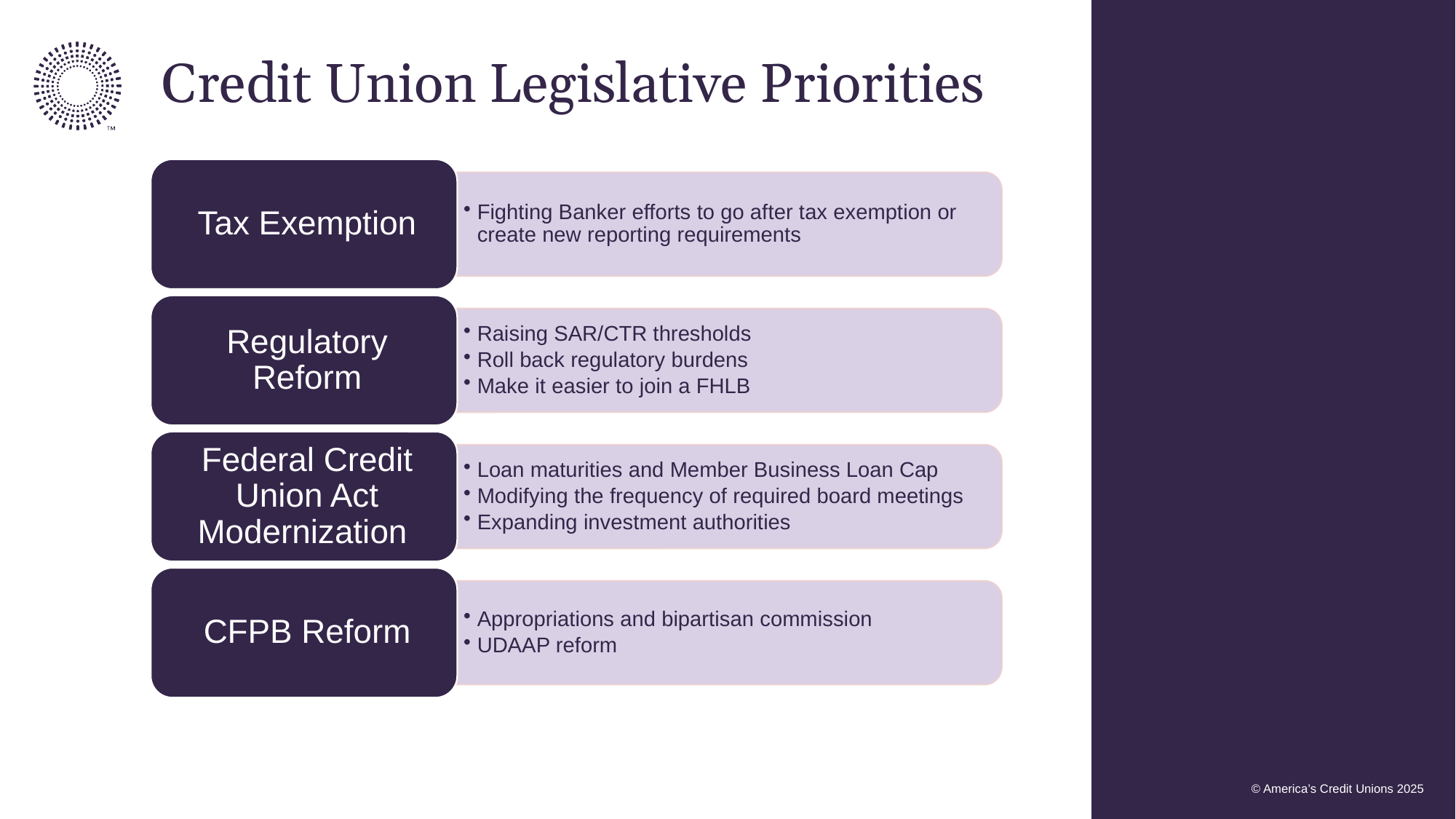

Credit Union Legislative Priorities
Fighting Banker efforts to go after tax exemption or create new reporting requirements
Tax Exemption
Raising SAR/CTR thresholds
Roll back regulatory burdens
Make it easier to join a FHLB
Regulatory Reform
Loan maturities and Member Business Loan Cap
Modifying the frequency of required board meetings
Expanding investment authorities
Federal Credit Union Act Modernization
Appropriations and bipartisan commission
UDAAP reform
CFPB Reform